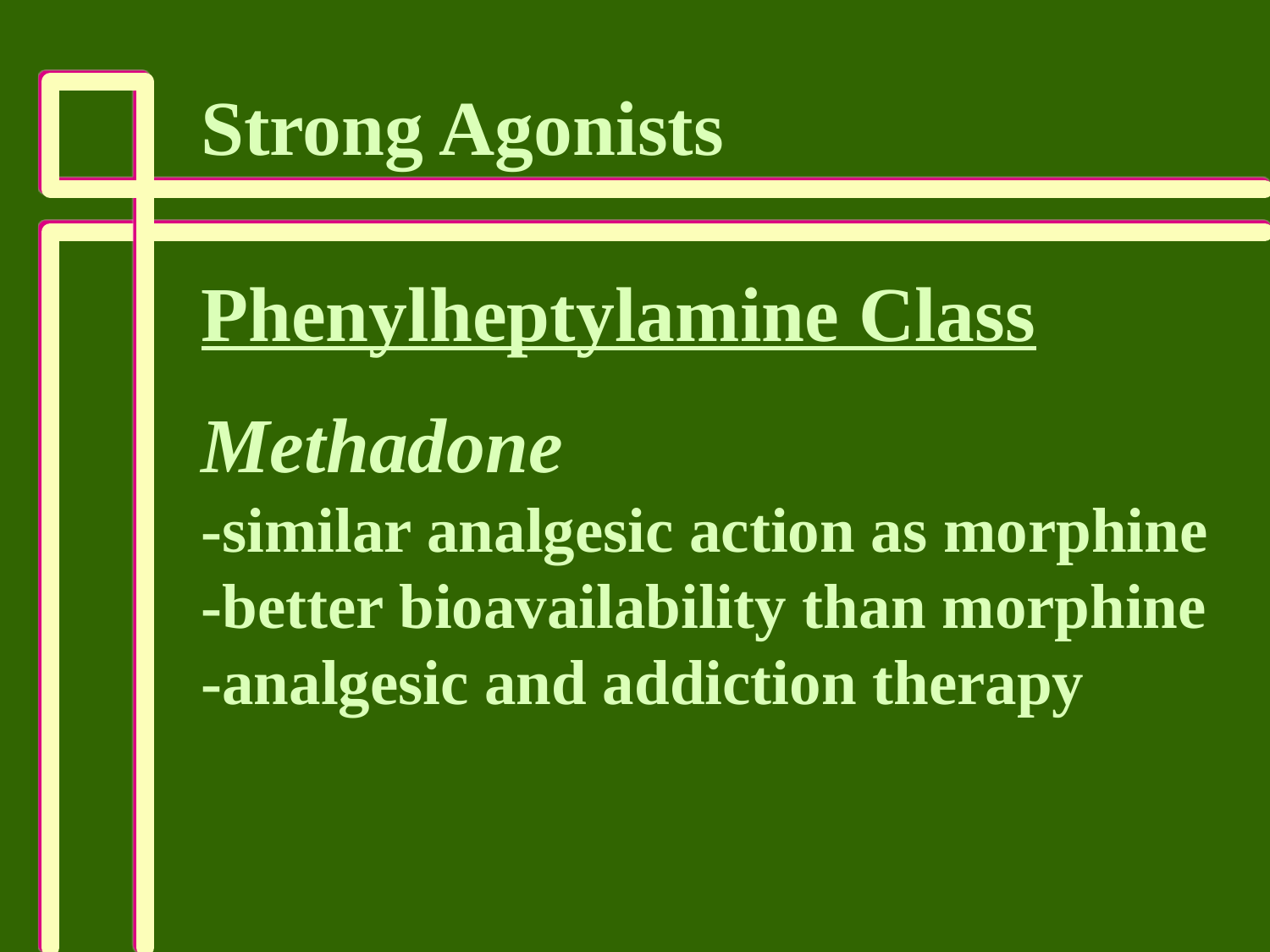

Strong Agonists

Phenylheptylamine Class

Methadone
-similar analgesic action as morphine
-better bioavailability than morphine
-analgesic and addiction therapy